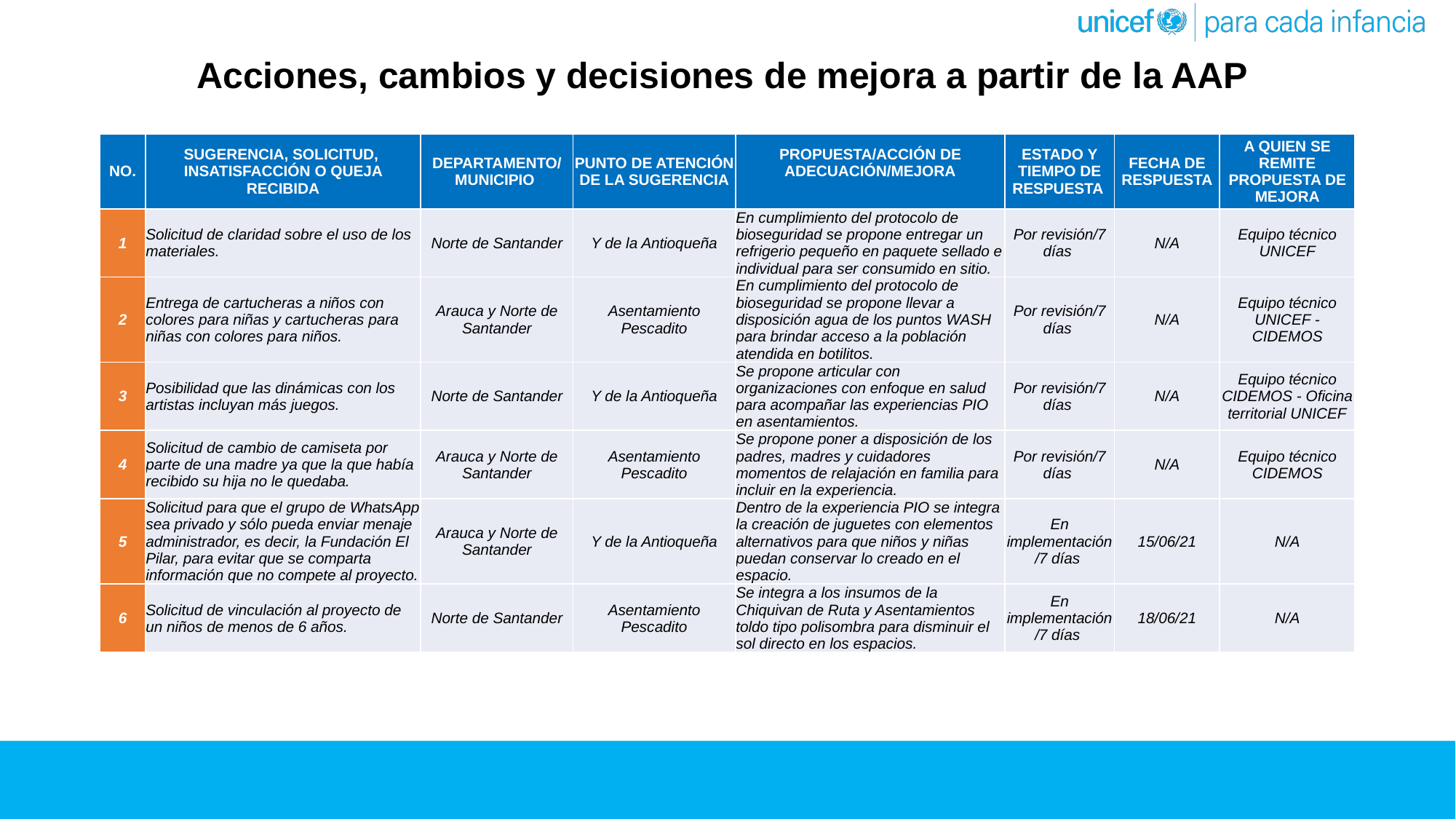

# Acciones, cambios y decisiones de mejora a partir de la AAP
| NO. | SUGERENCIA, SOLICITUD, INSATISFACCIÓN O QUEJA RECIBIDA | DEPARTAMENTO/ MUNICIPIO | PUNTO DE ATENCIÓN DE LA SUGERENCIA | PROPUESTA/ACCIÓN DE ADECUACIÓN/MEJORA | ESTADO Y TIEMPO DE RESPUESTA | FECHA DE RESPUESTA | A QUIEN SE REMITE PROPUESTA DE MEJORA |
| --- | --- | --- | --- | --- | --- | --- | --- |
| 1 | Solicitud de claridad sobre el uso de los materiales. | Norte de Santander | Y de la Antioqueña | En cumplimiento del protocolo de bioseguridad se propone entregar un refrigerio pequeño en paquete sellado e individual para ser consumido en sitio. | Por revisión/7 días | N/A | Equipo técnico UNICEF |
| 2 | Entrega de cartucheras a niños con colores para niñas y cartucheras para niñas con colores para niños. | Arauca y Norte de Santander | Asentamiento Pescadito | En cumplimiento del protocolo de bioseguridad se propone llevar a disposición agua de los puntos WASH para brindar acceso a la población atendida en botilitos. | Por revisión/7 días | N/A | Equipo técnico UNICEF - CIDEMOS |
| 3 | Posibilidad que las dinámicas con los artistas incluyan más juegos. | Norte de Santander | Y de la Antioqueña | Se propone articular con organizaciones con enfoque en salud para acompañar las experiencias PIO en asentamientos. | Por revisión/7 días | N/A | Equipo técnico CIDEMOS - Oficina territorial UNICEF |
| 4 | Solicitud de cambio de camiseta por parte de una madre ya que la que había recibido su hija no le quedaba. | Arauca y Norte de Santander | Asentamiento Pescadito | Se propone poner a disposición de los padres, madres y cuidadores momentos de relajación en familia para incluir en la experiencia. | Por revisión/7 días | N/A | Equipo técnico CIDEMOS |
| 5 | Solicitud para que el grupo de WhatsApp sea privado y sólo pueda enviar menaje administrador, es decir, la Fundación El Pilar, para evitar que se comparta información que no compete al proyecto. | Arauca y Norte de Santander | Y de la Antioqueña | Dentro de la experiencia PIO se integra la creación de juguetes con elementos alternativos para que niños y niñas puedan conservar lo creado en el espacio. | En implementación/7 días | 15/06/21 | N/A |
| 6 | Solicitud de vinculación al proyecto de un niños de menos de 6 años. | Norte de Santander | Asentamiento Pescadito | Se integra a los insumos de la Chiquivan de Ruta y Asentamientos toldo tipo polisombra para disminuir el sol directo en los espacios. | En implementación/7 días | 18/06/21 | N/A |